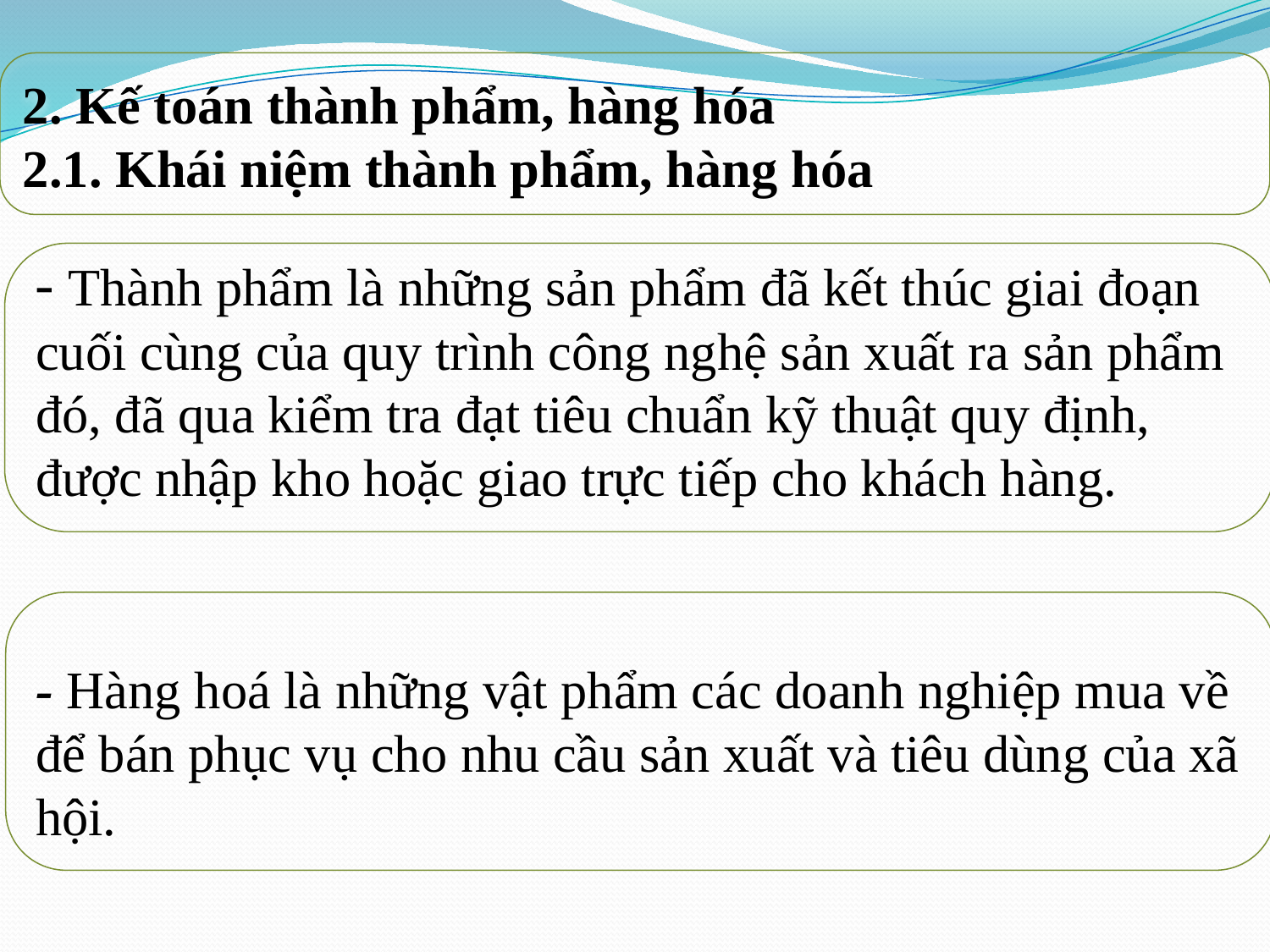

2. Kế toán thành phẩm, hàng hóa
2.1. Khái niệm thành phẩm, hàng hóa

- Thành phẩm là những sản phẩm đã kết thúc giai đoạn cuối cùng của quy trình công nghệ sản xuất ra sản phẩm đó, đã qua kiểm tra đạt tiêu chuẩn kỹ thuật quy định, được nhập kho hoặc giao trực tiếp cho khách hàng.

- Hàng hoá là những vật phẩm các doanh nghiệp mua về để bán phục vụ cho nhu cầu sản xuất và tiêu dùng của xã hội.